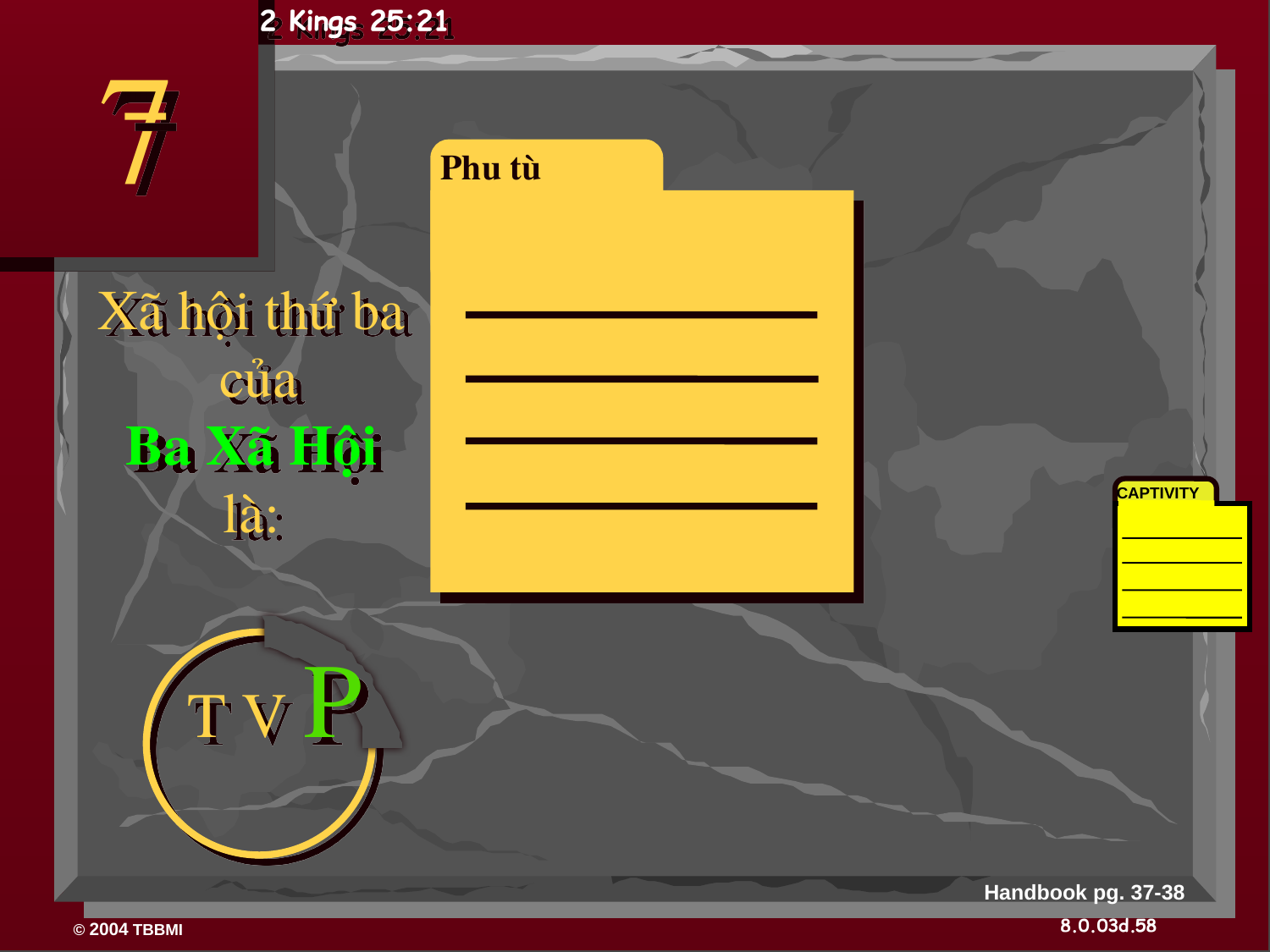

2 Kings 25:21

7

Phu tù

Xã hội thứ ba
 của
Ba Xã Hội
là:

T V P

CAPTIVITY

Handbook pg. 37-38
58